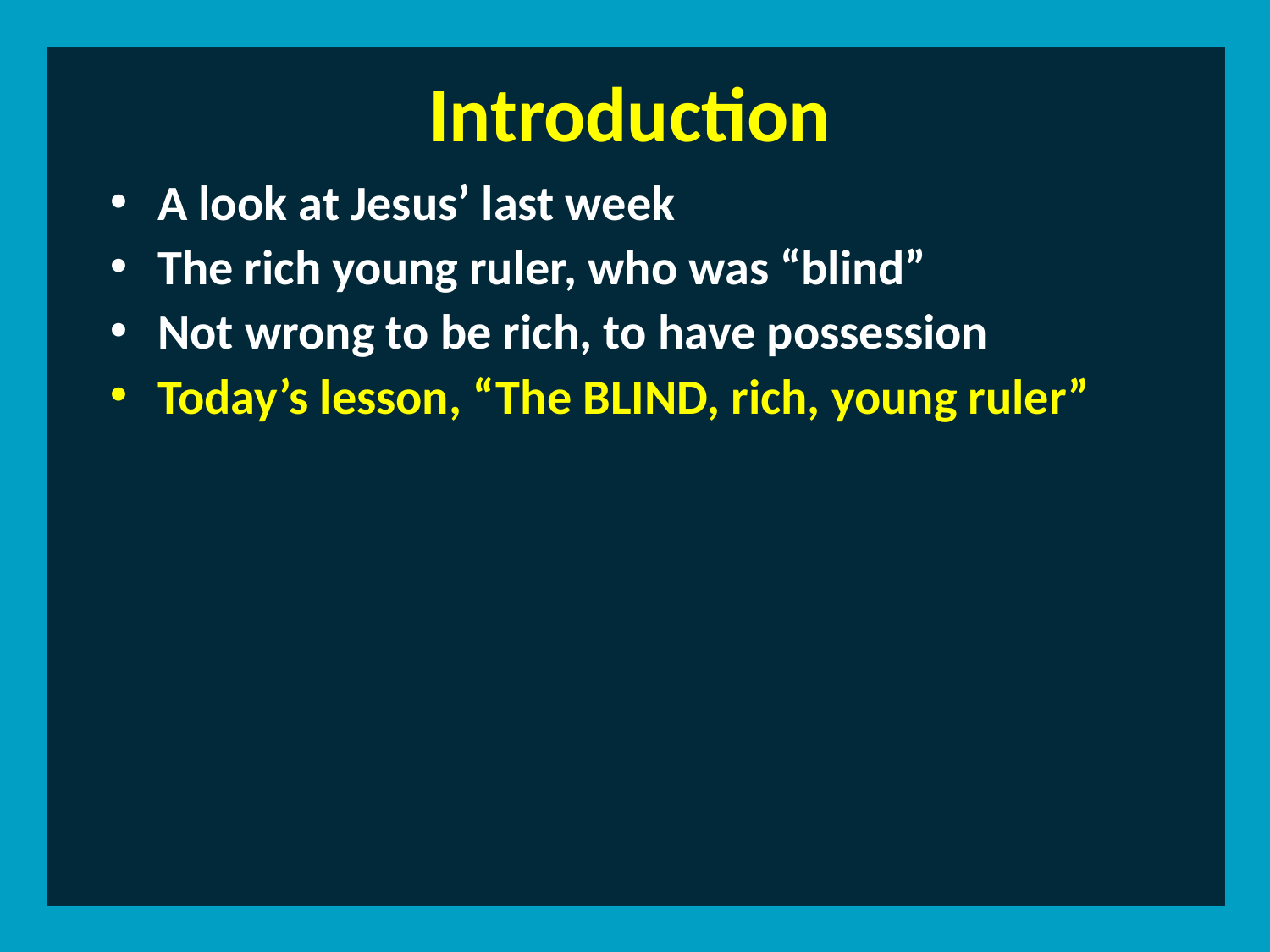

Introduction
A look at Jesus’ last week
The rich young ruler, who was “blind”
Not wrong to be rich, to have possession
Today’s lesson, “The BLIND, rich, young ruler”